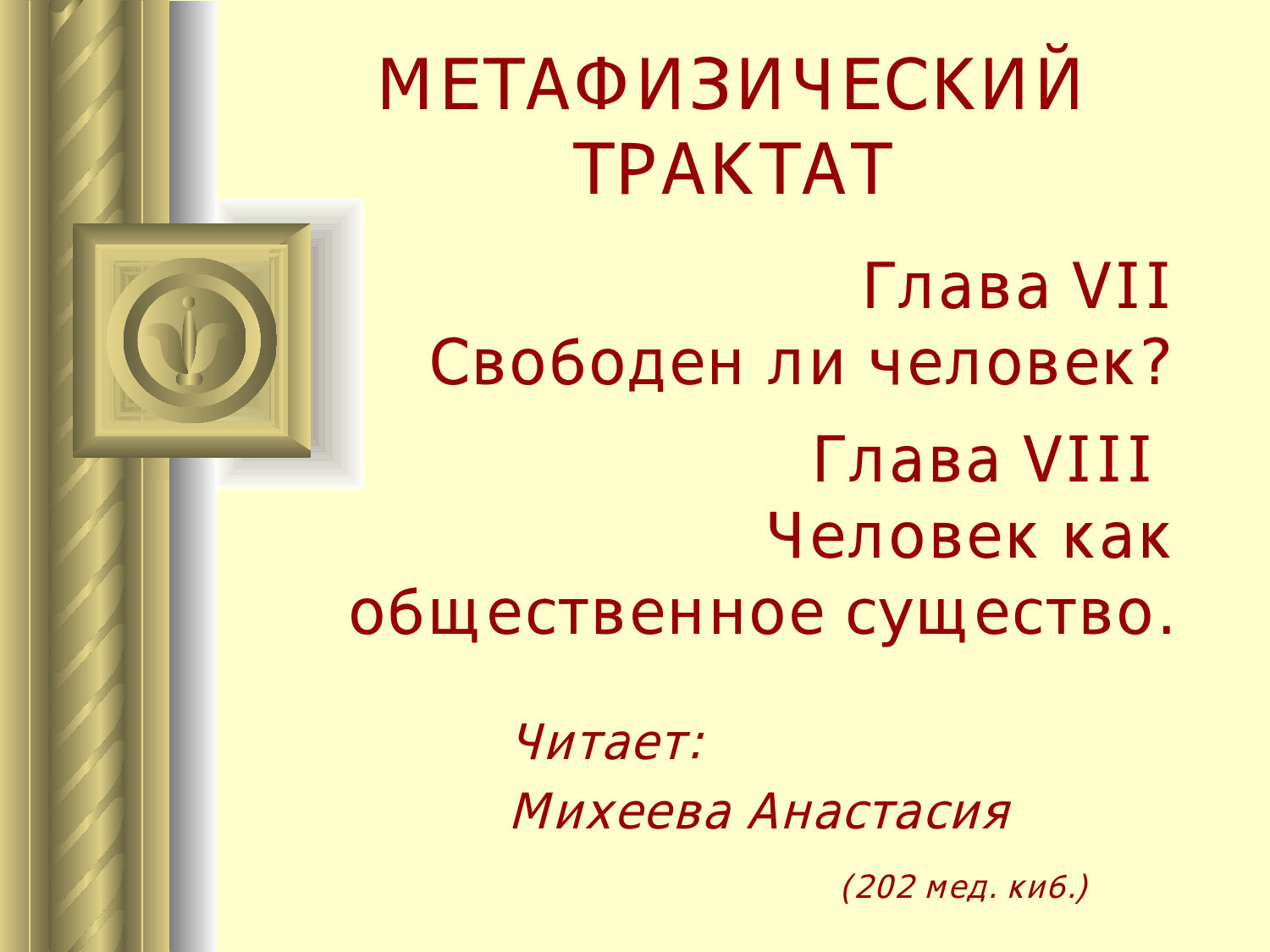

# МЕТАФИЗИЧЕСКИЙ ТРАКТАТ

Глава VII
Свободен ли человек?
Глава VIII
Человек как общественное существо.
Читает:
Михеева Анастасия
                       (202 мед. киб.)